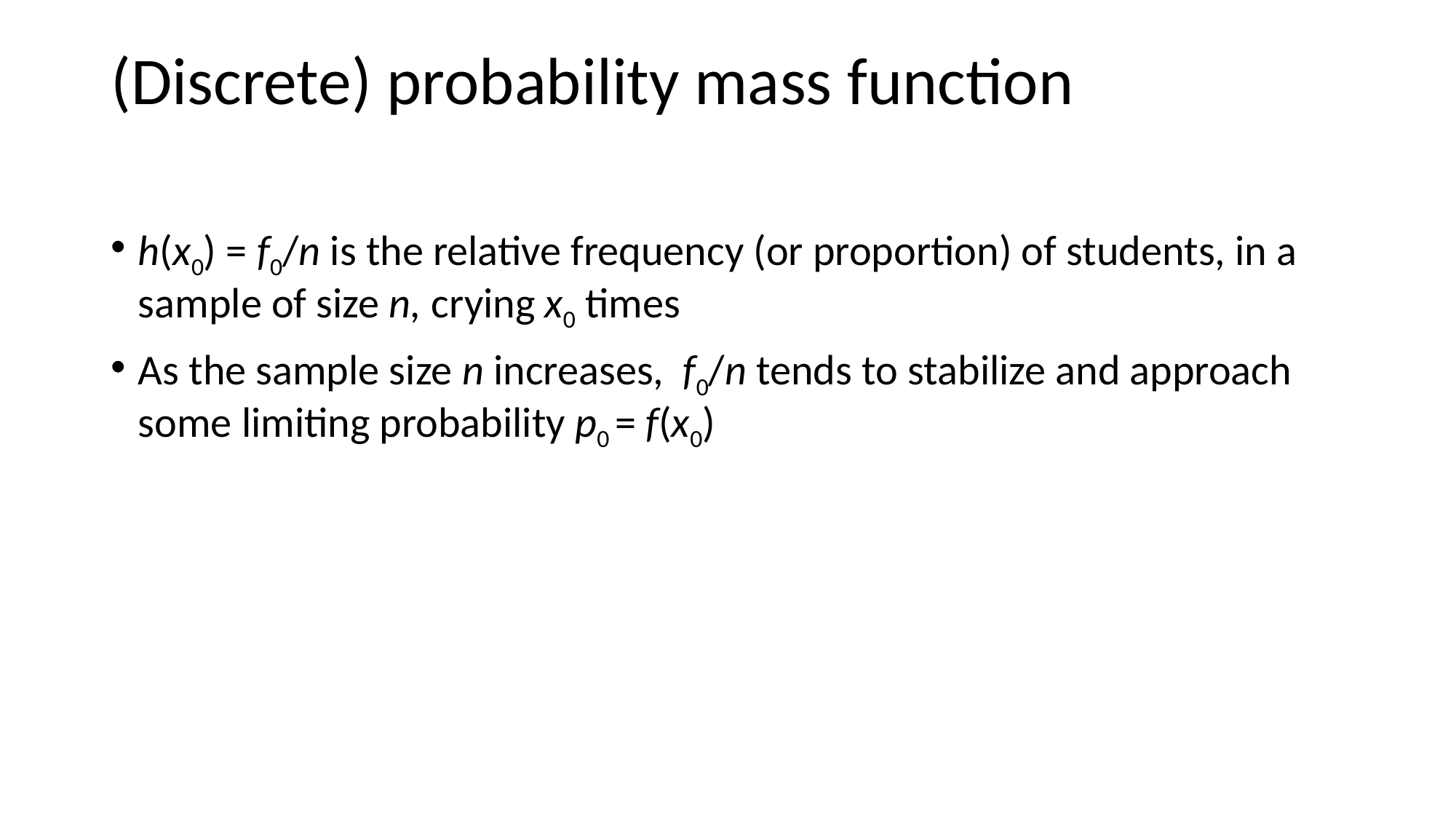

# (Discrete) probability mass function
h(x0) = f0/n is the relative frequency (or proportion) of students, in a sample of size n, crying x0 times
As the sample size n increases,  f0/n tends to stabilize and approach some limiting probability p0 = f(x0)